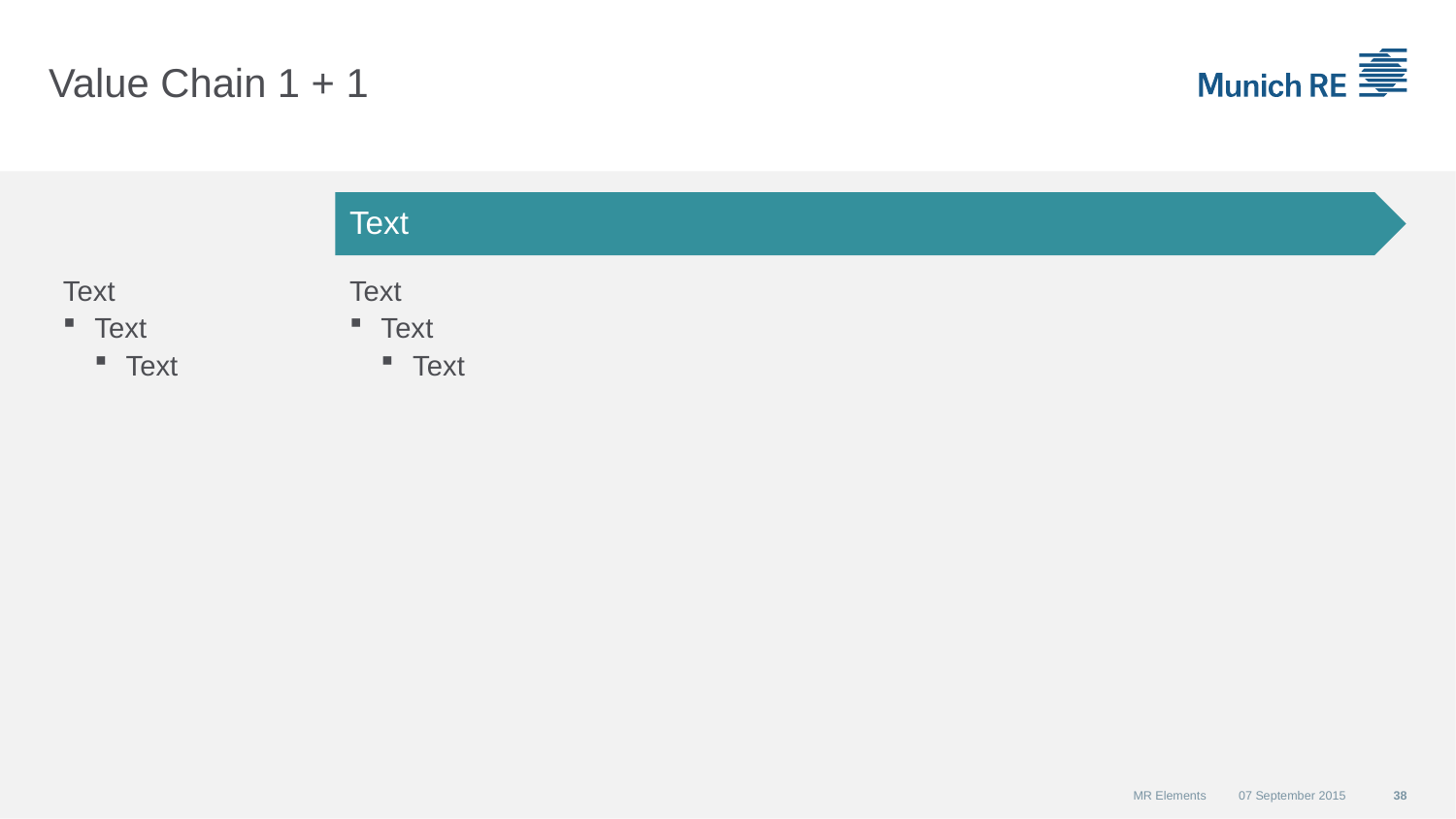

# Value Chain 1 + 1
Text
Text
Text
Text
Text
Text
Text
MR Elements
07 September 2015
38